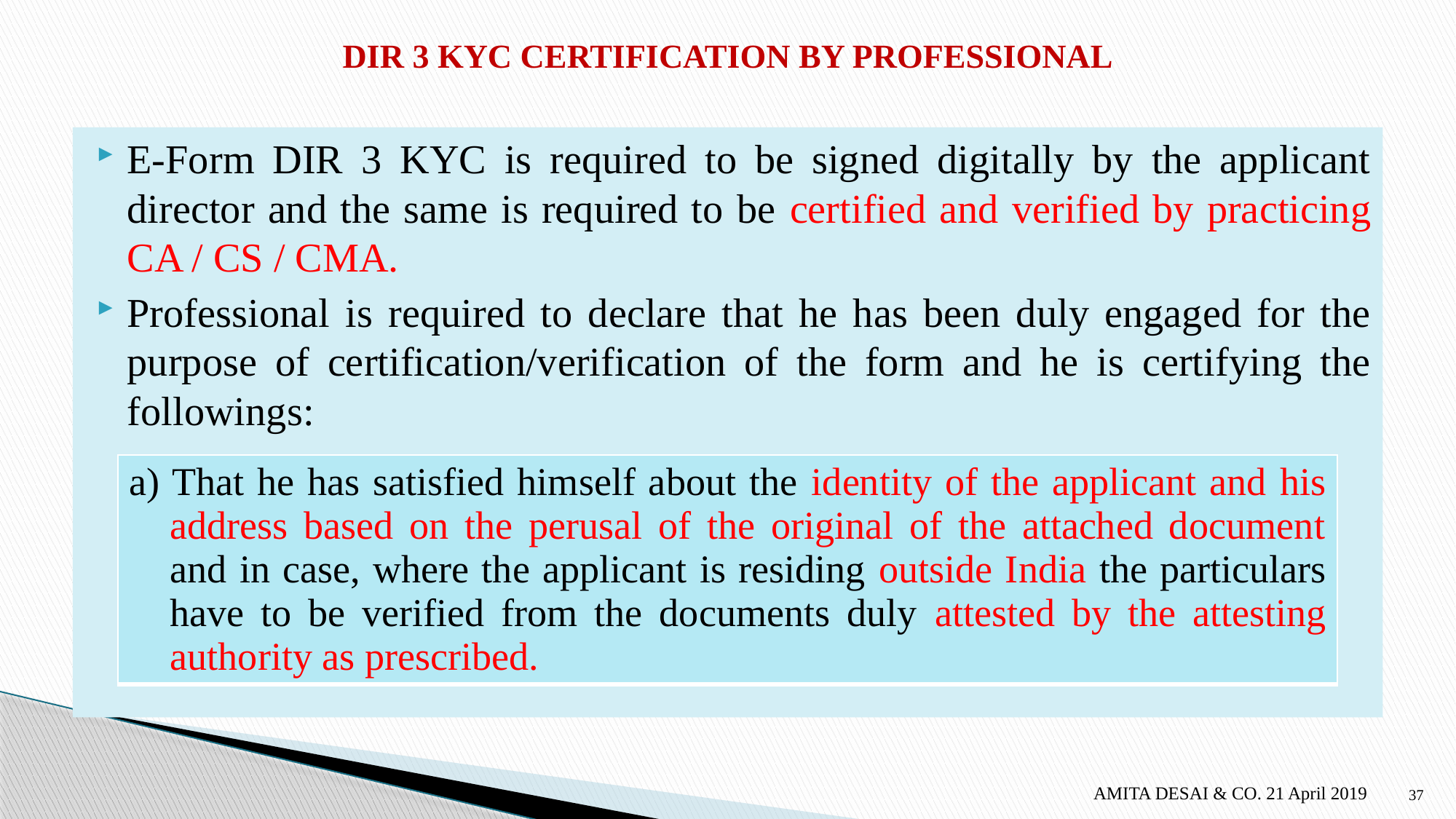

DIR 3 KYC CERTIFICATION BY PROFESSIONAL
E-Form DIR 3 KYC is required to be signed digitally by the applicant director and the same is required to be certified and verified by practicing CA / CS / CMA.
Professional is required to declare that he has been duly engaged for the purpose of certification/verification of the form and he is certifying the followings:

| a) That he has satisfied himself about the identity of the applicant and his address based on the perusal of the original of the attached document and in case, where the applicant is residing outside India the particulars have to be verified from the documents duly attested by the attesting authority as prescribed. |
| --- |
AMITA DESAI & CO. 21 April 2019
37